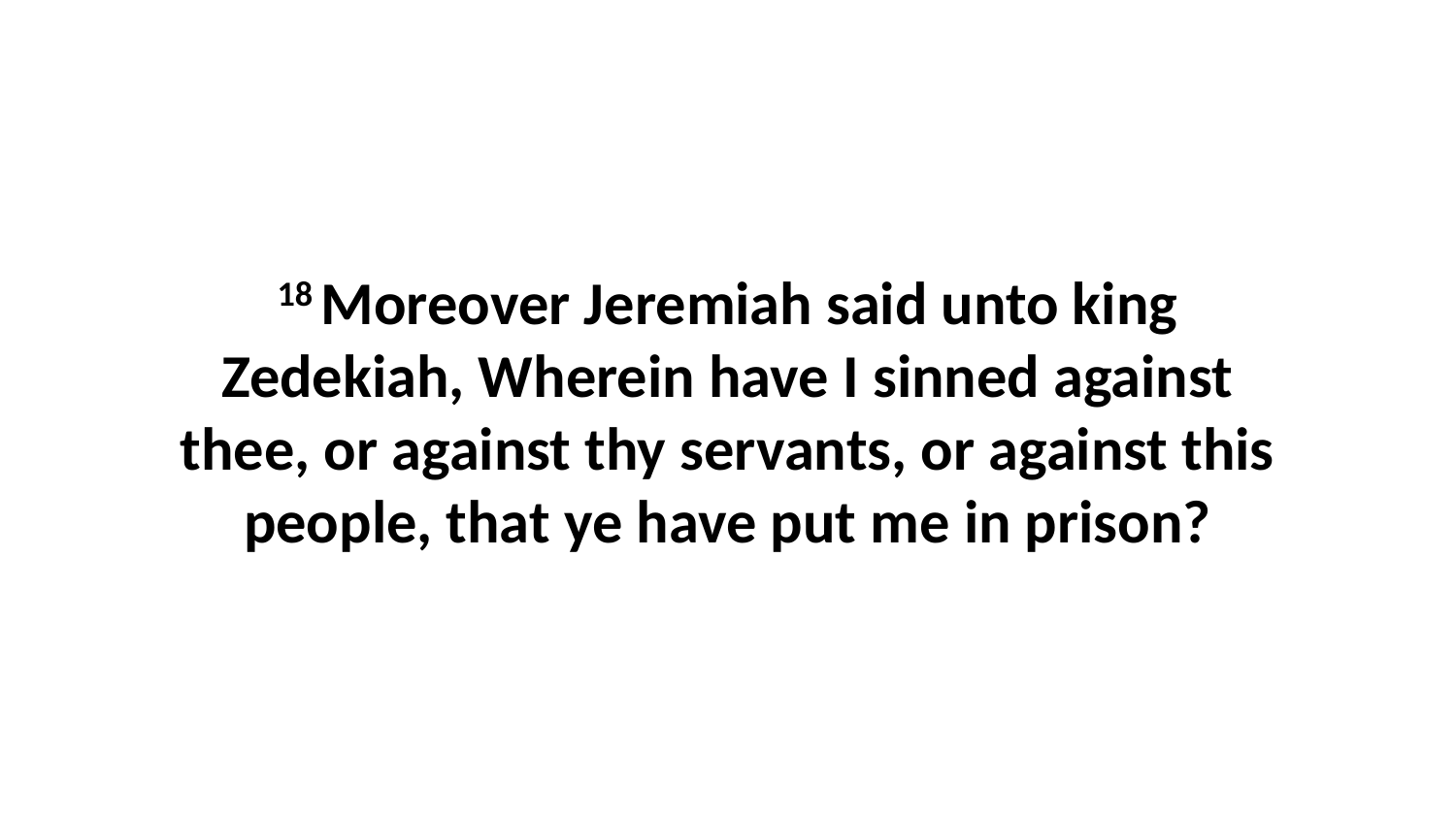

18 Moreover Jeremiah said unto king Zedekiah, Wherein have I sinned against thee, or against thy servants, or against this people, that ye have put me in prison?